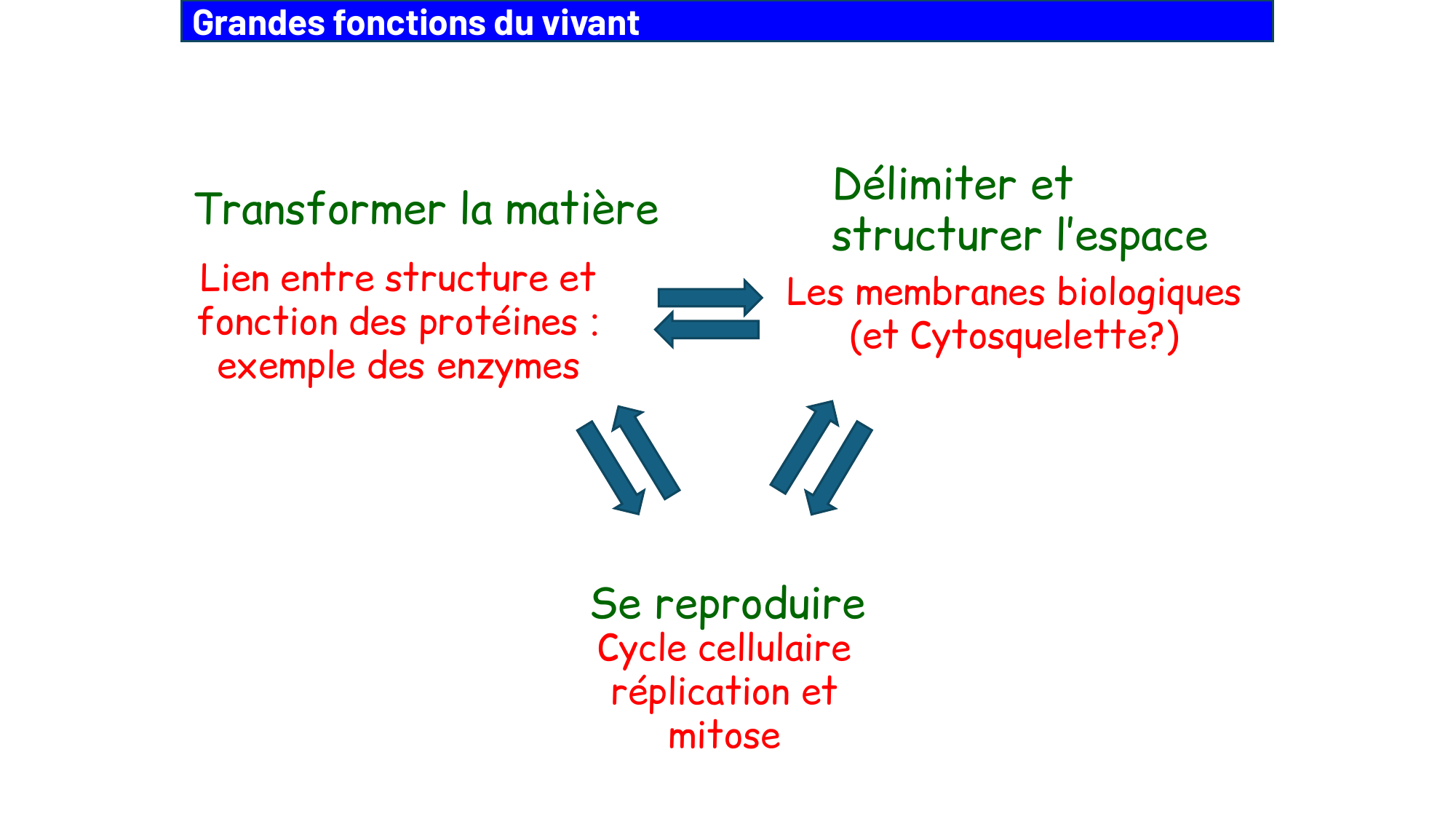

Grandes fonctions du vivant
Délimiter et structurer l’espace
Transformer la matière
Se reproduire
Lien entre structure et fonction des protéines : exemple des enzymes
Les membranes biologiques
(et Cytosquelette?)

Cycle cellulaire réplication et mitose